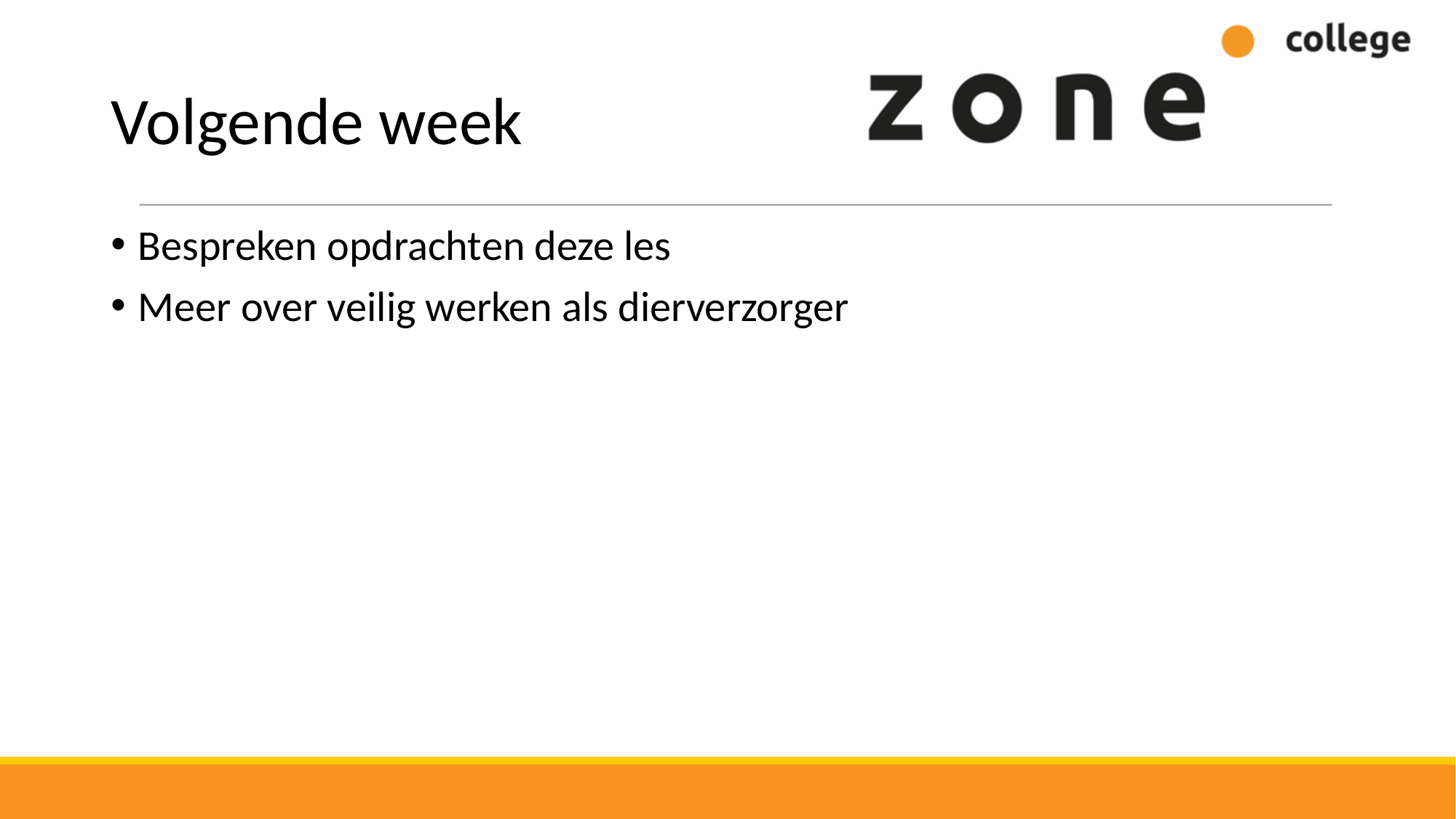

# Volgende week
Bespreken opdrachten deze les
Meer over veilig werken als dierverzorger